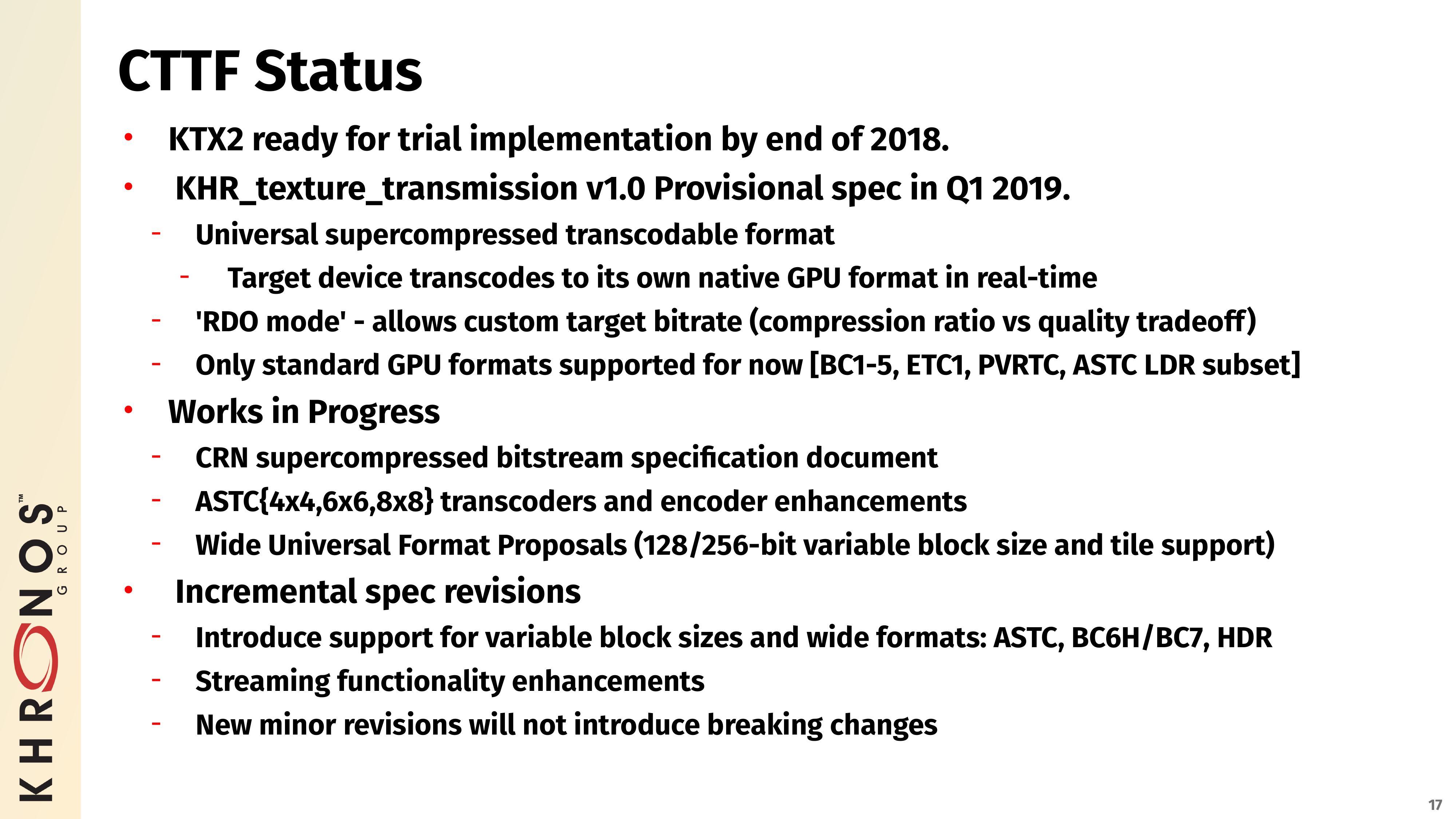

# CTTF Status
KTX2 ready for trial implementation by end of 2018.
KHR_texture_transmission v1.0 Provisional spec in Q1 2019.
Universal supercompressed transcodable format
Target device transcodes to its own native GPU format in real-time
'RDO mode' - allows custom target bitrate (compression ratio vs quality tradeoff)
Only standard GPU formats supported for now [BC1-5, ETC1, PVRTC, ASTC LDR subset]
Works in Progress
CRN supercompressed bitstream specification document
ASTC{4x4,6x6,8x8} transcoders and encoder enhancements
Wide Universal Format Proposals (128/256-bit variable block size and tile support)
Incremental spec revisions
Introduce support for variable block sizes and wide formats: ASTC, BC6H/BC7, HDR
Streaming functionality enhancements
New minor revisions will not introduce breaking changes
17